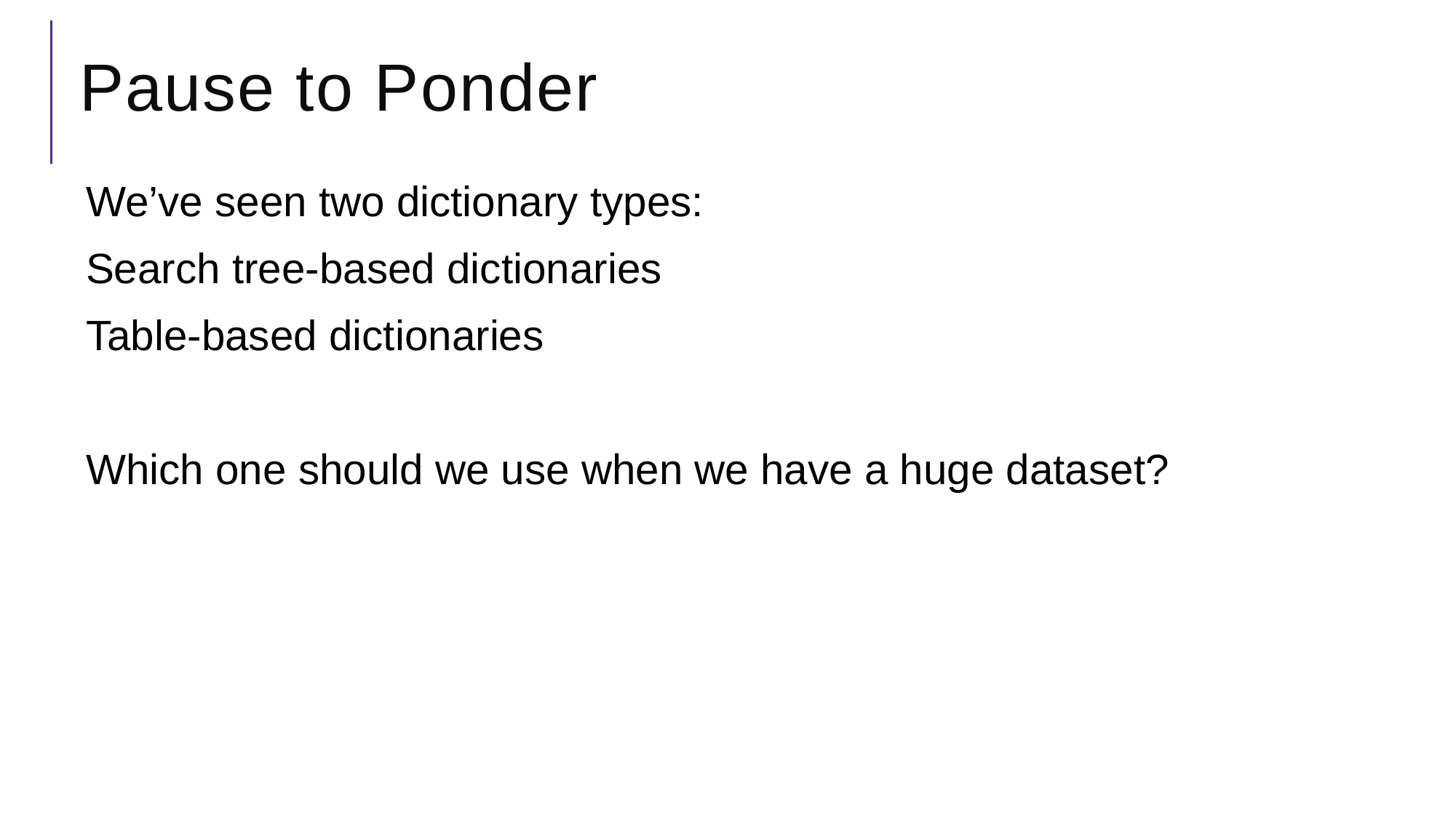

# Pause to Ponder
We’ve seen two dictionary types:
Search tree-based dictionaries
Table-based dictionaries

Which one should we use when we have a huge dataset?